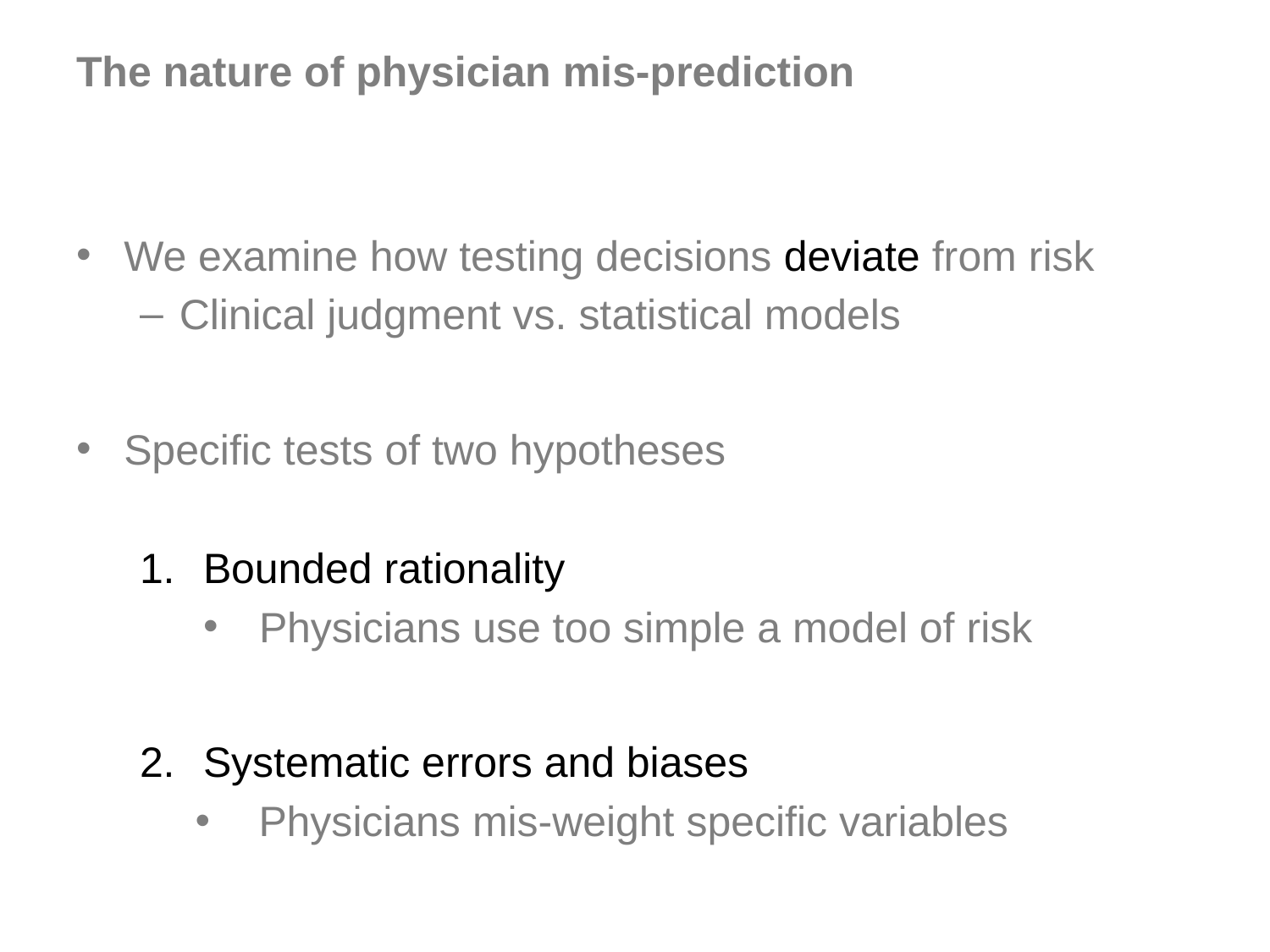

# The nature of physician mis-prediction
We examine how testing decisions deviate from risk
Clinical judgment vs. statistical models

Specific tests of two hypotheses

Bounded rationality
Physicians use too simple a model of risk

Systematic errors and biases
Physicians mis-weight specific variables